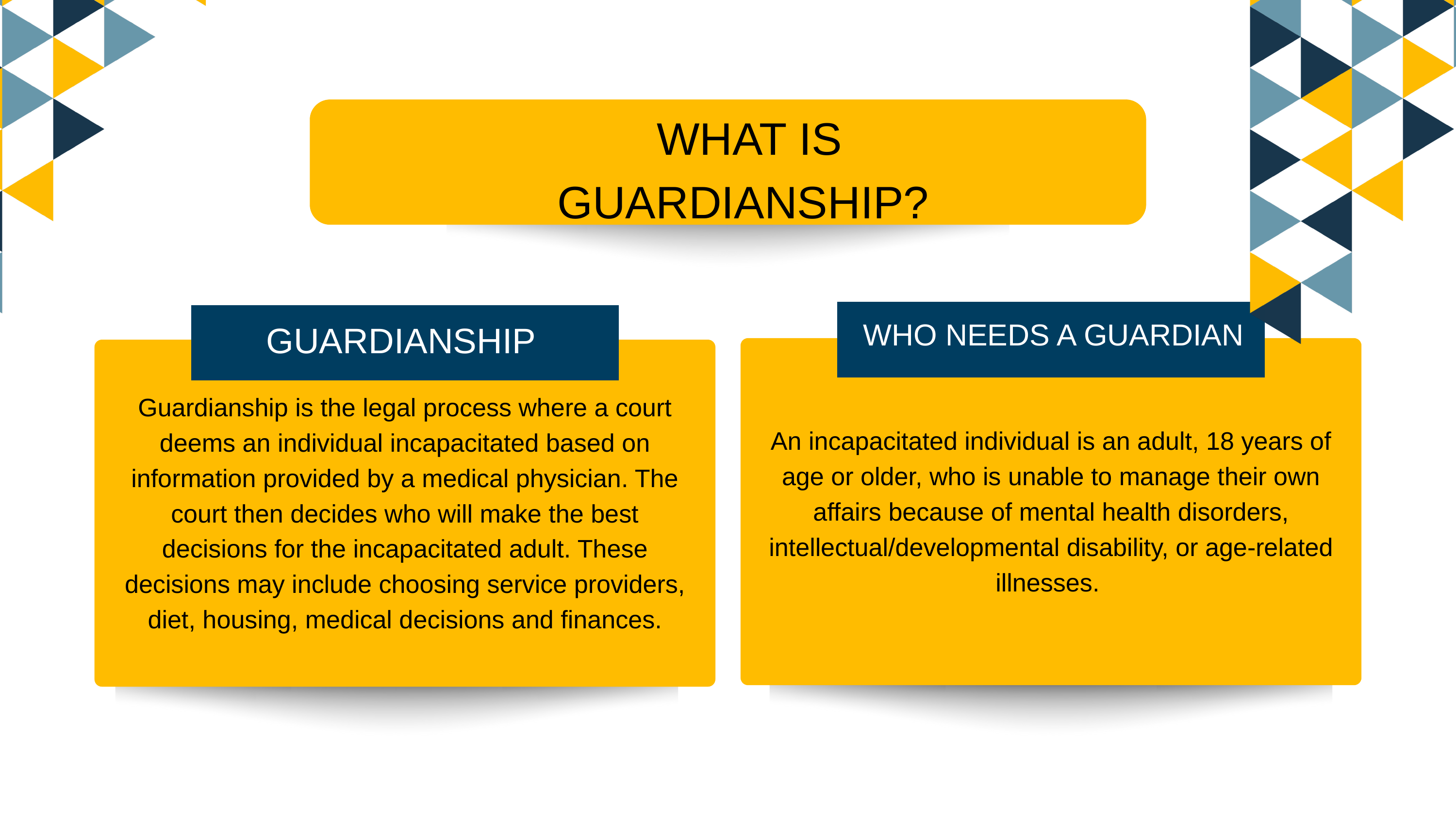

WHAT IS GUARDIANSHIP?

WHO NEEDS A GUARDIAN
GUARDIANSHIP

​
An incapacitated individual is an adult, 18 years of age or older, who is unable to manage their own affairs because of mental health disorders, intellectual/developmental disability, or age-related illnesses.
Guardianship is the legal process where a court deems an individual incapacitated based on information provided by a medical physician. The court then decides who will make the best decisions for the incapacitated adult. These decisions may include choosing service providers, diet, housing, medical decisions and finances.
​